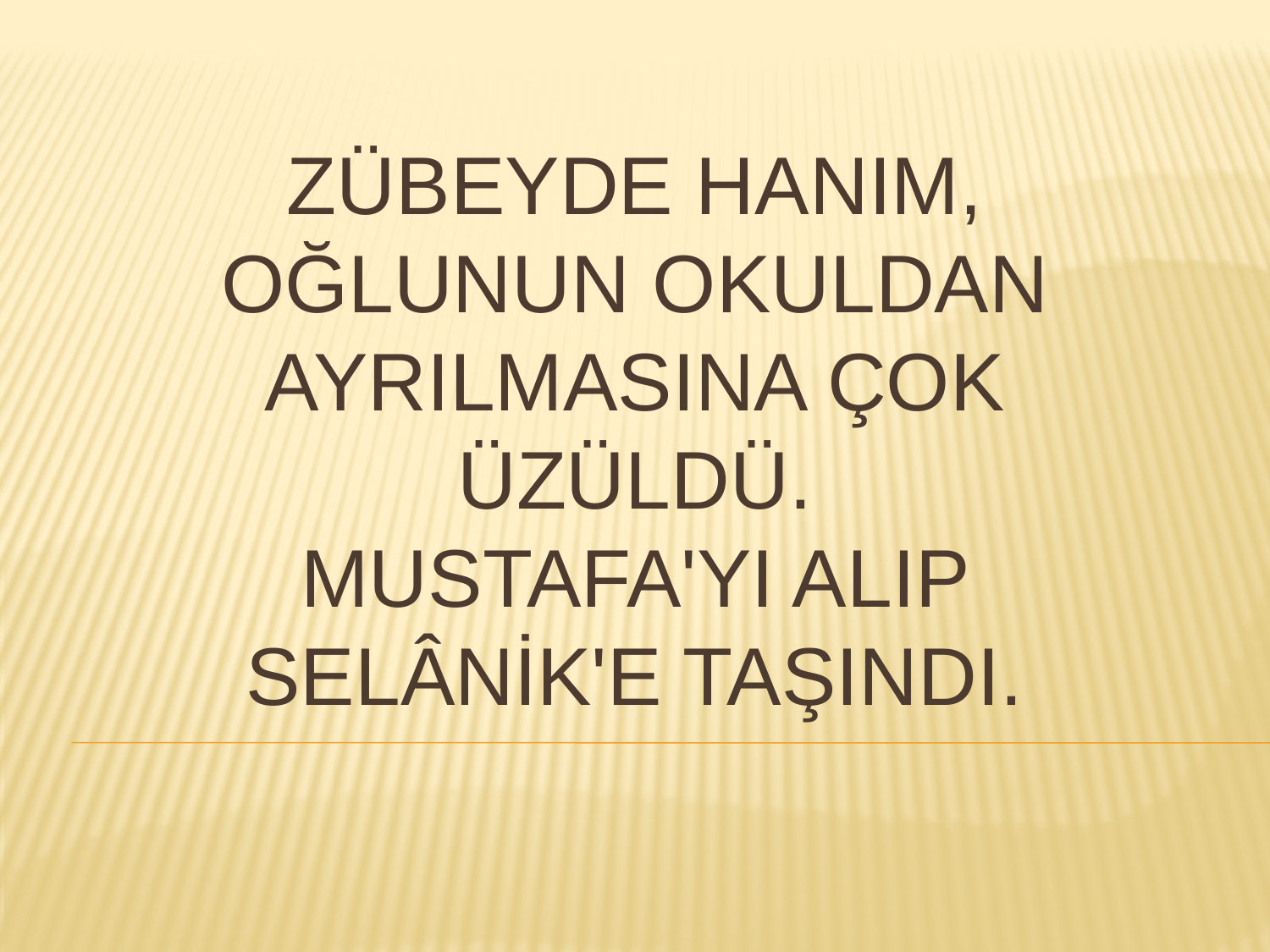

# ZÜBEYDE HANIM, OĞLUNUN OKULDAN AYRILMASINA ÇOK ÜZÜLDÜ. MUSTAFA'YI ALIP SELÂNİK'E TAŞINDI.